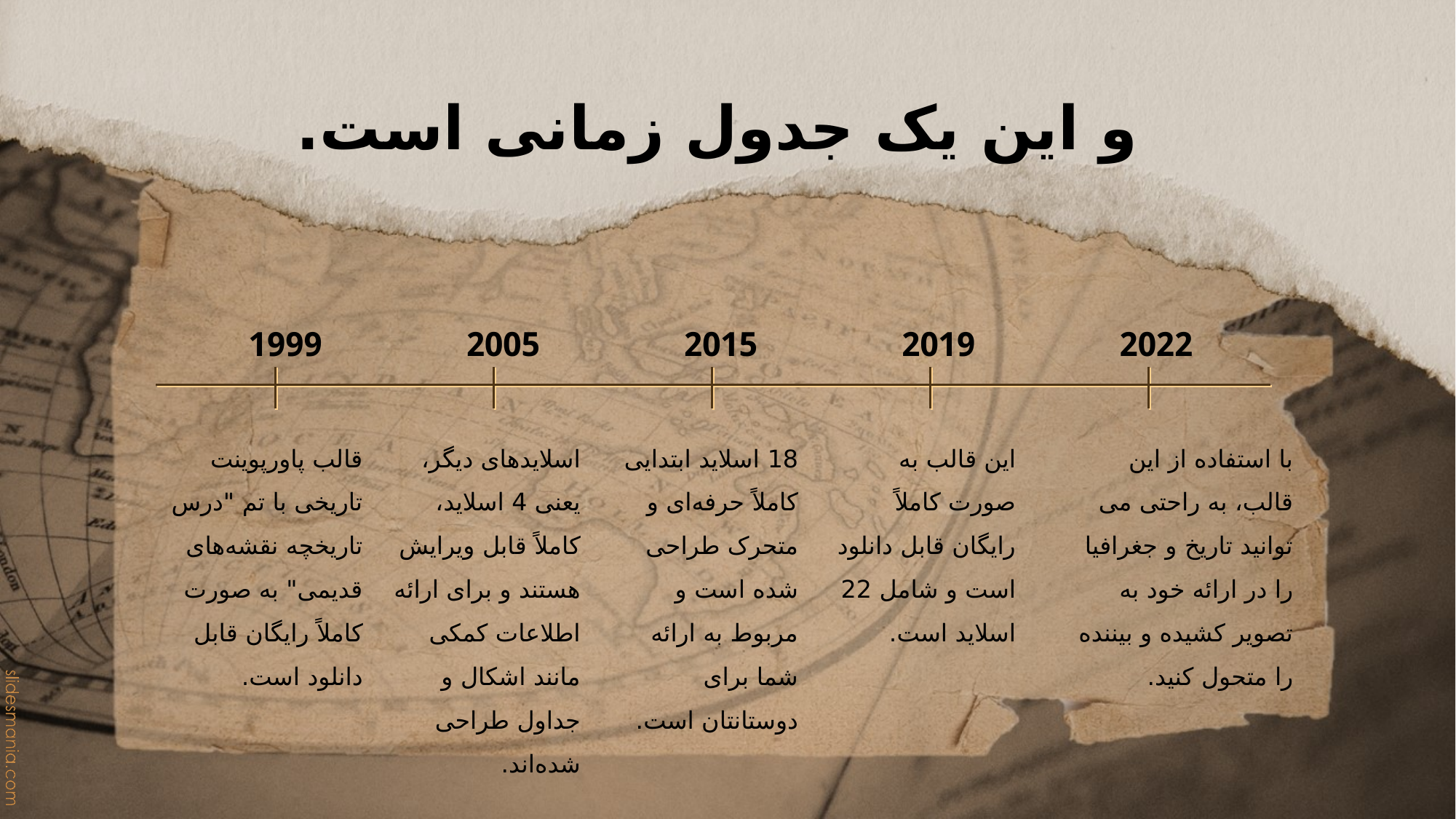

# و این یک جدول زمانی است.
1999
2005
2015
2019
2022
قالب پاورپوینت تاریخی با تم "درس تاریخچه نقشه‌های قدیمی" به صورت کاملاً رایگان قابل دانلود است.
اسلایدهای دیگر، یعنی 4 اسلاید، کاملاً قابل ویرایش هستند و برای ارائه اطلاعات کمکی مانند اشکال و جداول طراحی شده‌اند.
18 اسلاید ابتدایی کاملاً حرفه‌ای و متحرک طراحی شده است و مربوط به ارائه شما برای دوستانتان است.
این قالب به صورت کاملاً رایگان قابل دانلود است و شامل 22 اسلاید است.
با استفاده از این قالب، به راحتی می توانید تاریخ و جغرافیا را در ارائه خود به تصویر کشیده و بیننده را متحول کنید.